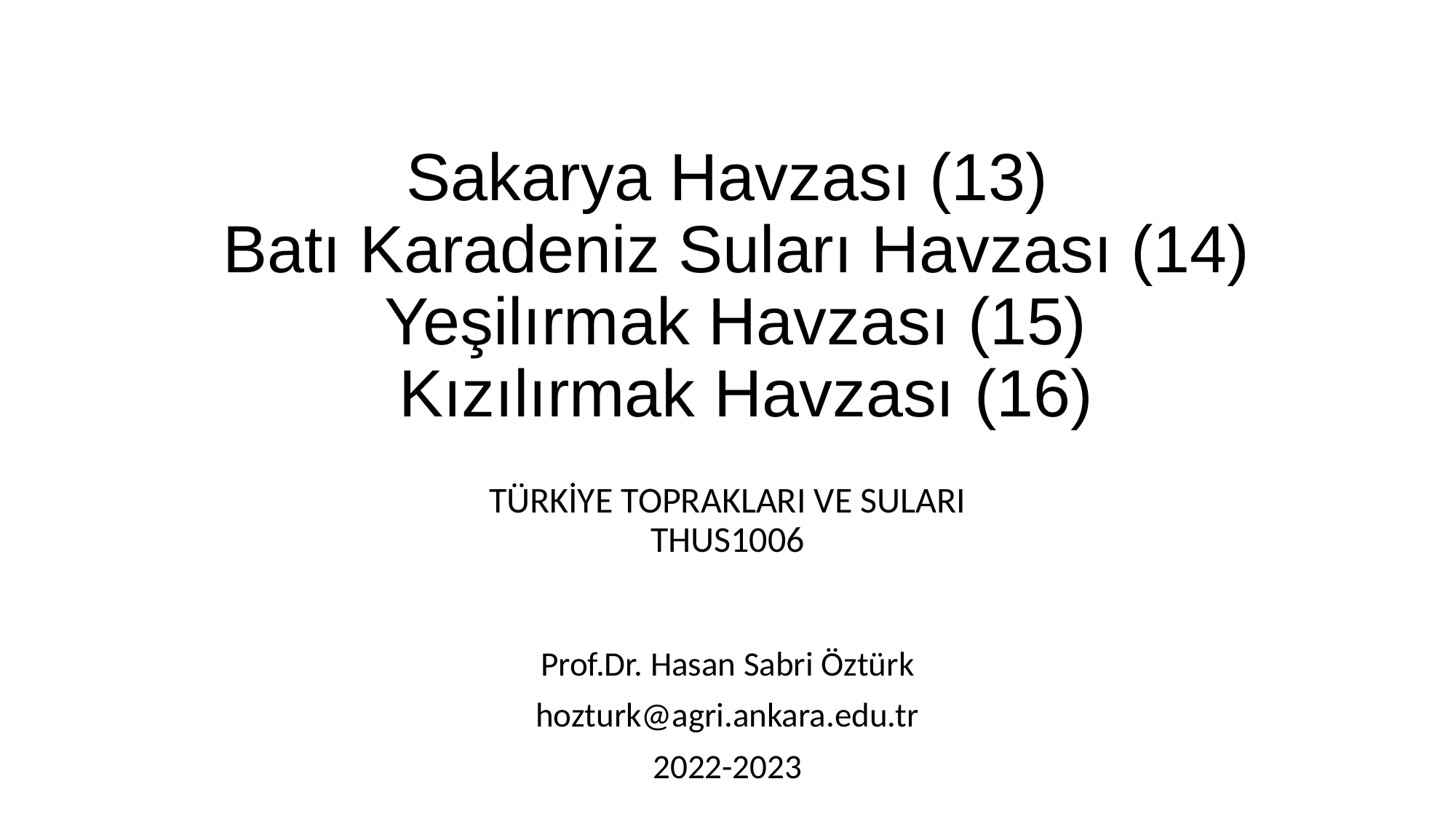

# Sakarya Havzası (13) Batı Karadeniz Suları Havzası (14) Yeşilırmak Havzası (15) Kızılırmak Havzası (16)
TÜRKİYE TOPRAKLARI VE SULARI
THUS1006
Prof.Dr. Hasan Sabri Öztürk
hozturk@agri.ankara.edu.tr
2022-2023